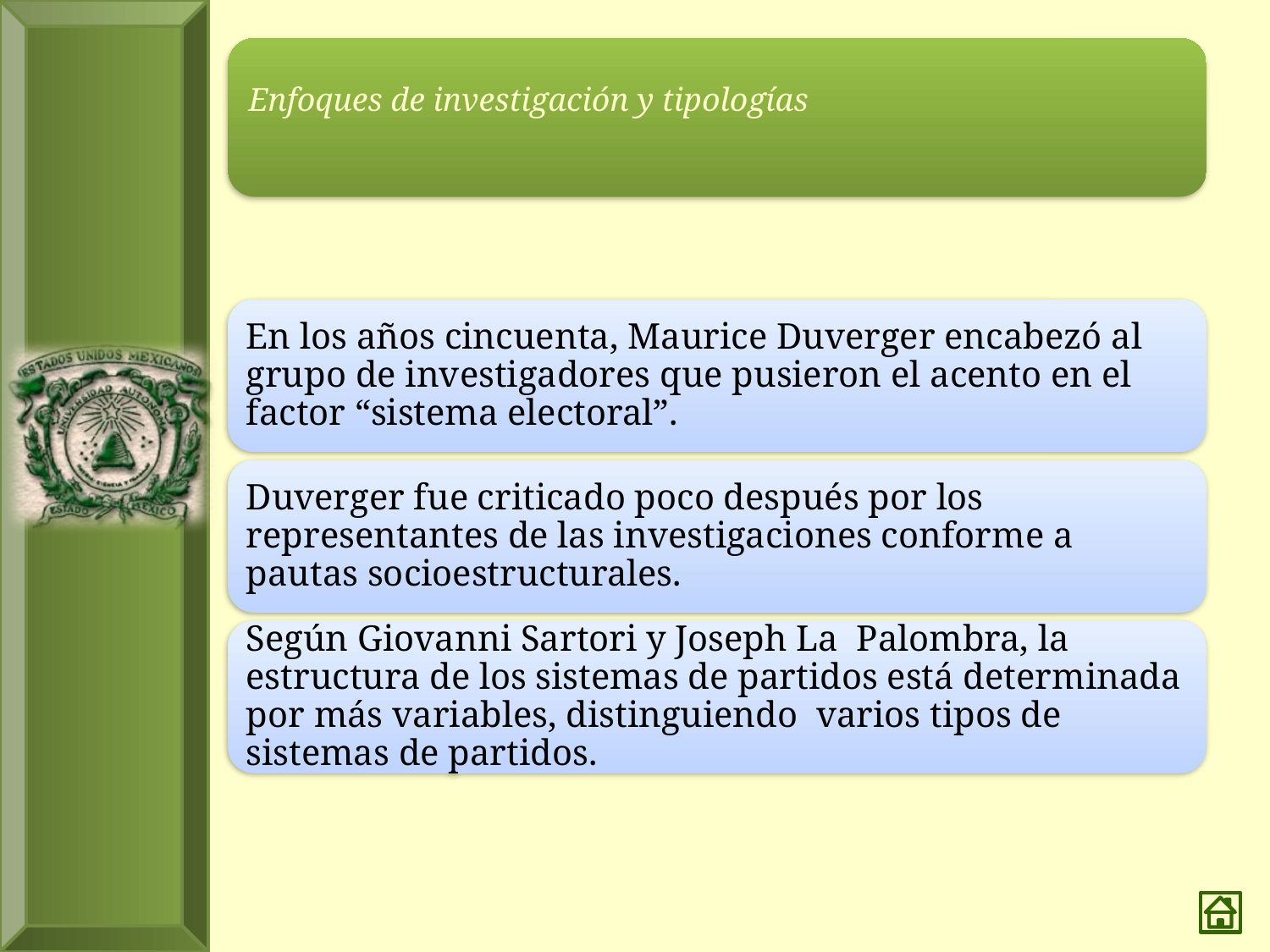

Enfoques de investigación y tipologías
En los años cincuenta, Maurice Duverger encabezó al grupo de investigadores que pusieron el acento en el factor “sistema electoral”.
Duverger fue criticado poco después por los representantes de las investigaciones conforme a pautas socioestructurales.
Según Giovanni Sartori y Joseph La  Palombra, la estructura de los sistemas de partidos está determinada por más variables, distinguiendo  varios tipos de sistemas de partidos.